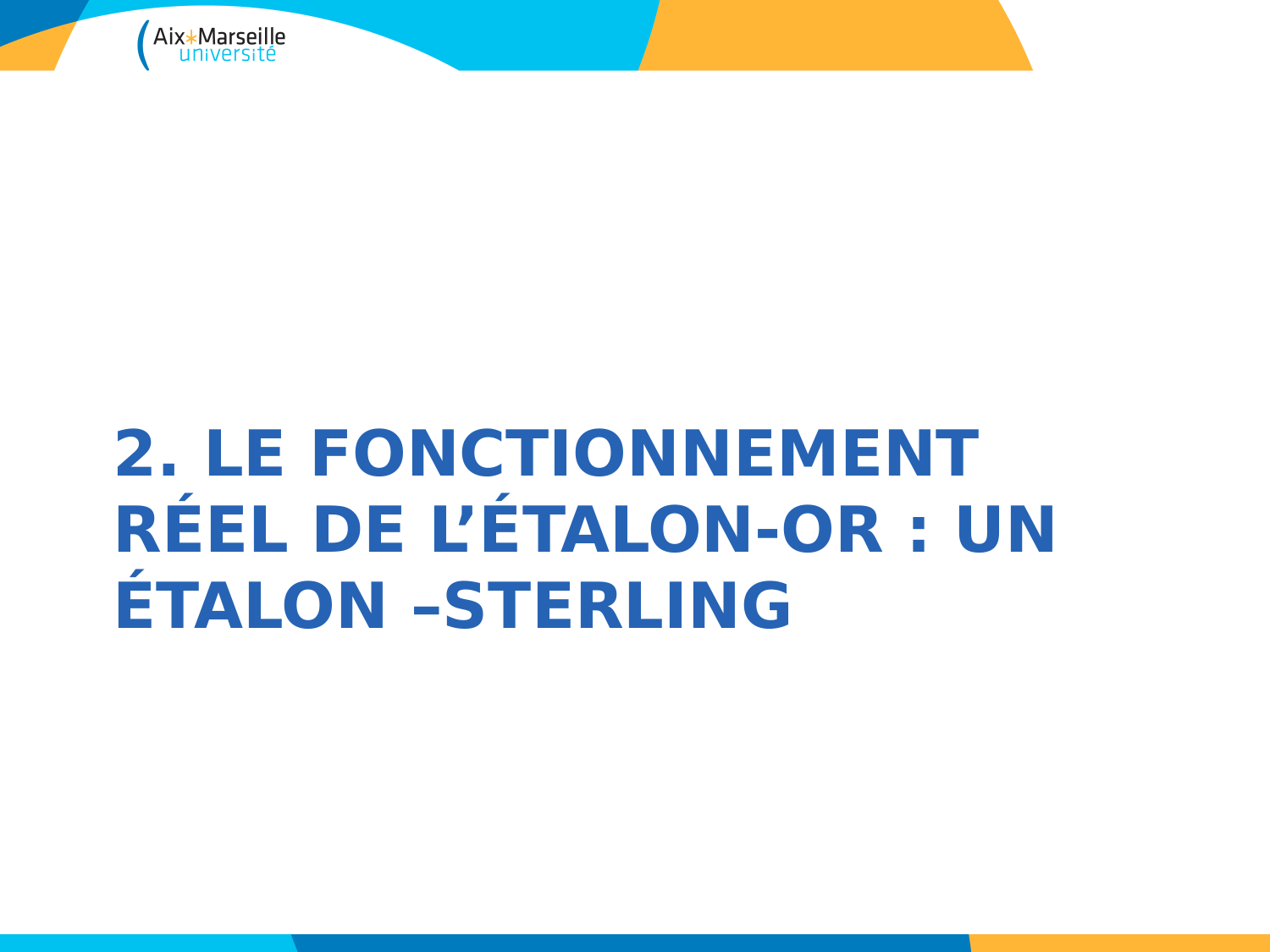

# 2. Le fonctionnement réel de l’étalon-or : un étalon –sterling